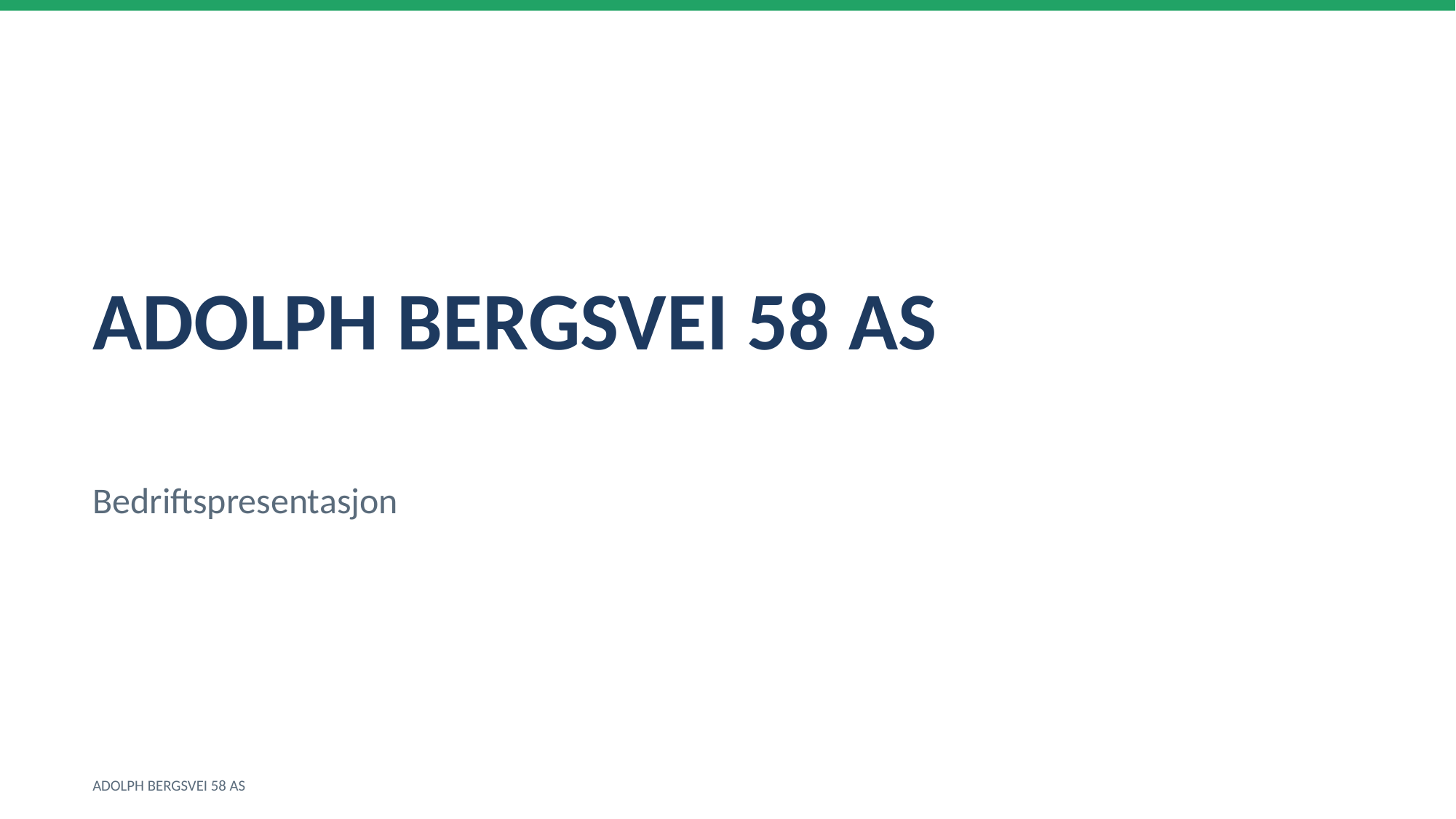

ADOLPH BERGSVEI 58 AS
Bedriftspresentasjon
ADOLPH BERGSVEI 58 AS